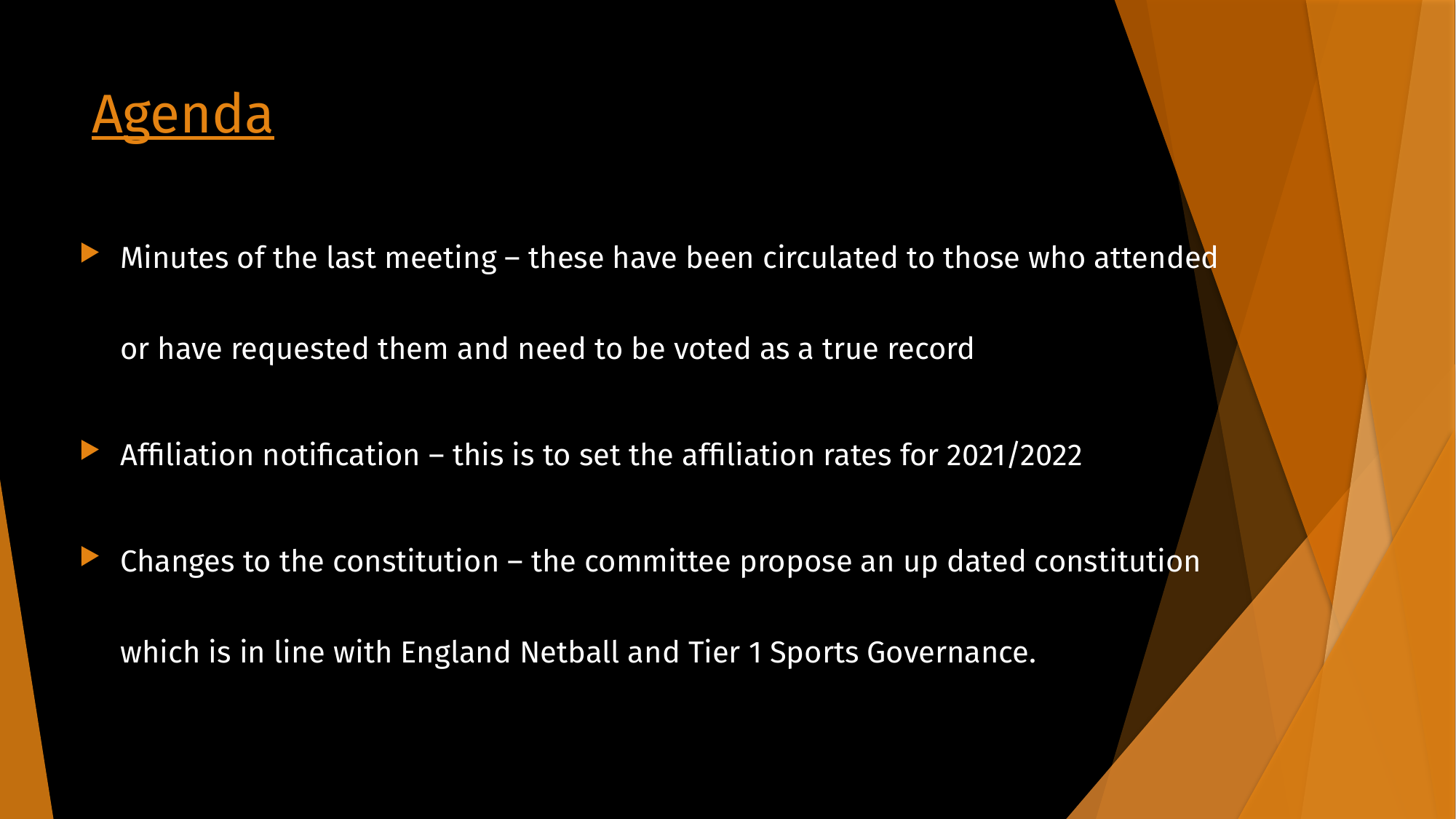

# Agenda
Minutes of the last meeting – these have been circulated to those who attended or have requested them and need to be voted as a true record
Affiliation notification – this is to set the affiliation rates for 2021/2022
Changes to the constitution – the committee propose an up dated constitution which is in line with England Netball and Tier 1 Sports Governance.